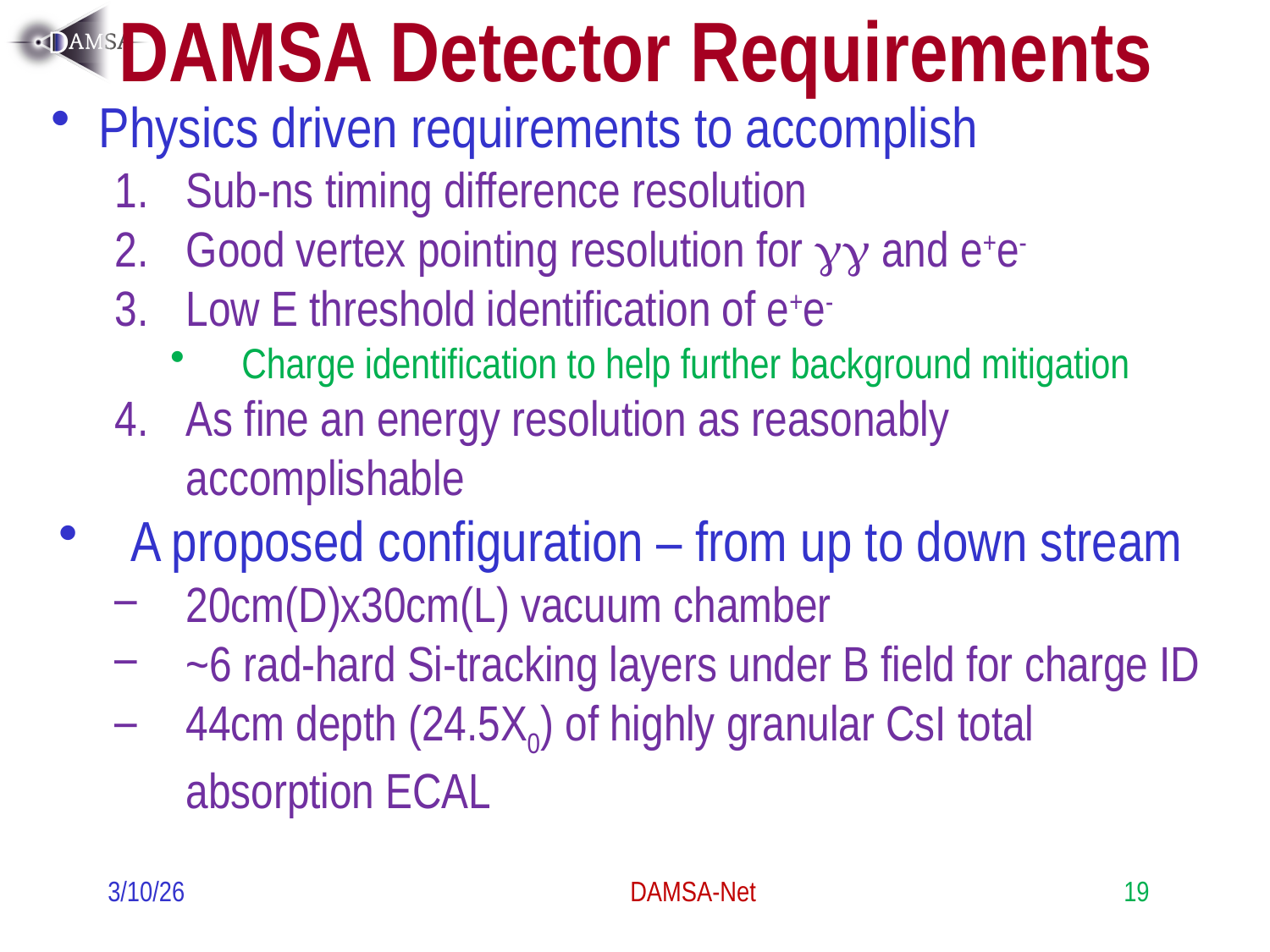

# DAMSA Detector Requirements
Physics driven requirements to accomplish
Sub-ns timing difference resolution
Good vertex pointing resolution for γγ and e+e-
Low E threshold identification of e+e-
Charge identification to help further background mitigation
As fine an energy resolution as reasonably accomplishable
A proposed configuration – from up to down stream
20cm(D)x30cm(L) vacuum chamber
~6 rad-hard Si-tracking layers under B field for charge ID
44cm depth (24.5X0) of highly granular CsI total absorption ECAL
3/10/26
DAMSA-Net
19